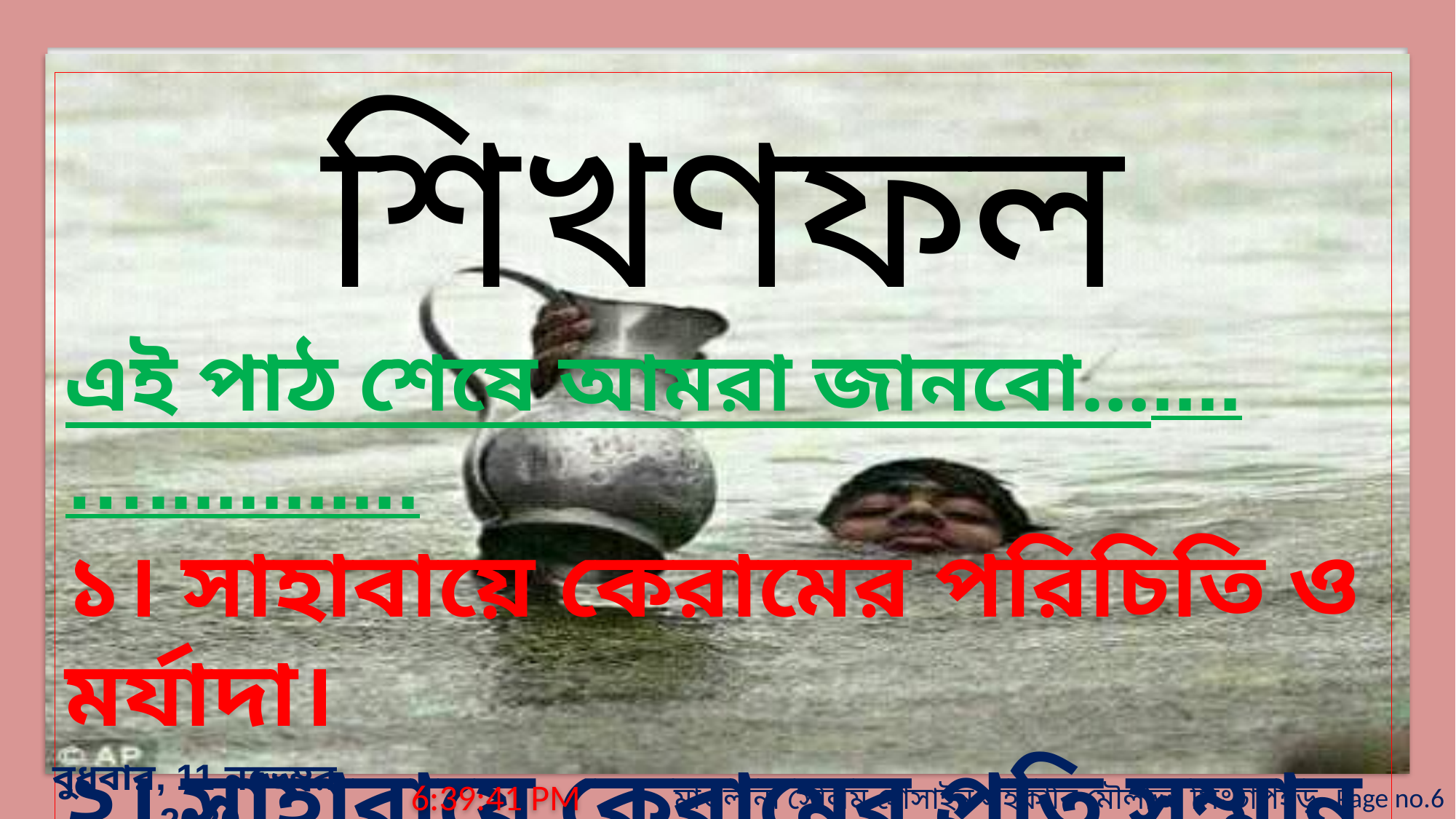

শিখণফল
এই পাঠ শেষে আমরা জানবো…....…............
১। সাহাবায়ে কেরামের পরিচিতি ও মর্যাদা।
২। সাহাবায়ে কেরামের প্রতি সম্মান প্রদর্শন।
৩। সাহাবিগণ সমালোচনার উর্ধ্ব।
6:39:41 PM
মাওলানা সেলিম হোসাইন সহকারি মৌলভি  সিংচাপইড় আলিম মাদ্রাসা।
Page no.6
বুধবার, 11 নভেম্বর, 2020